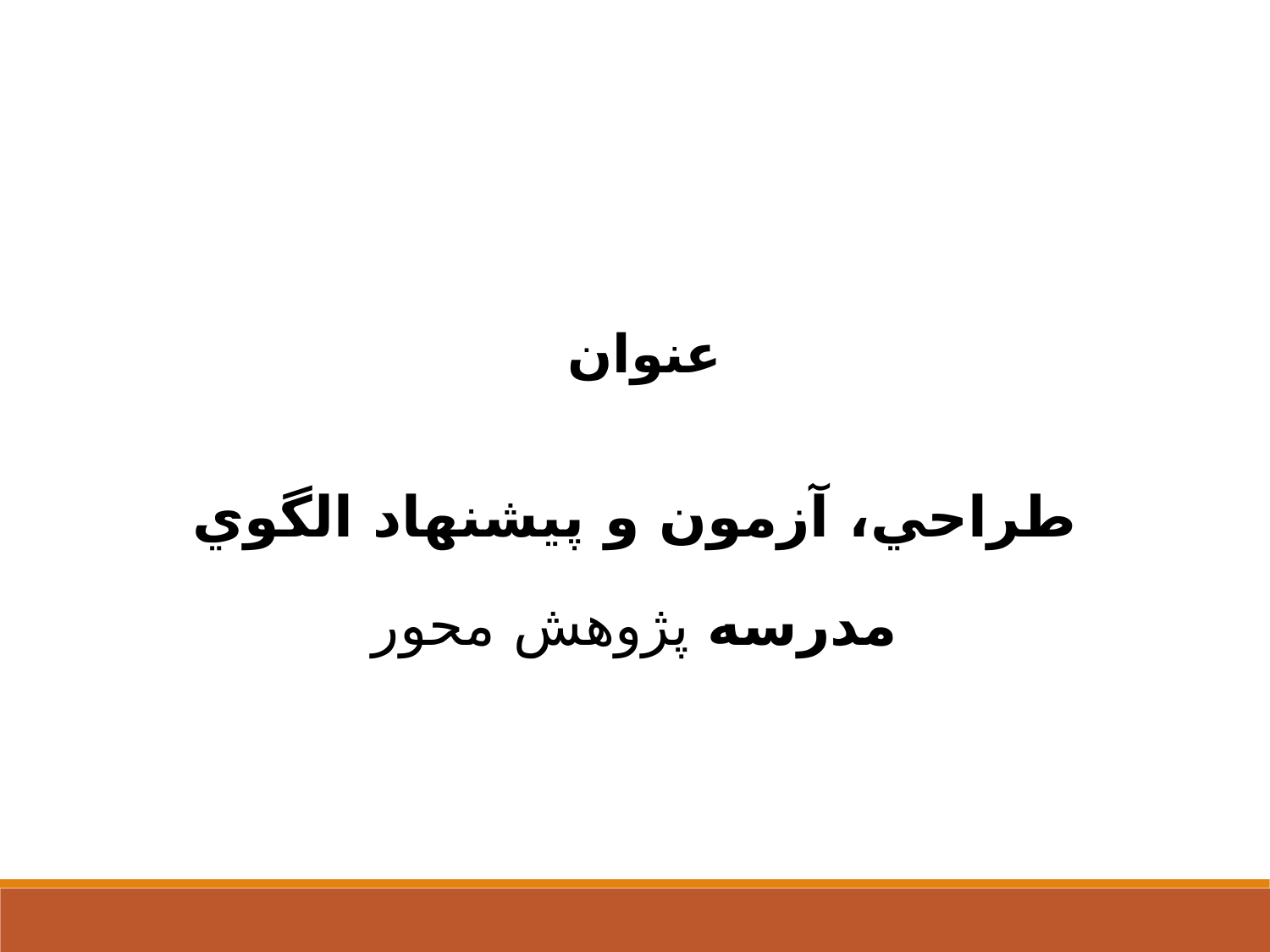

عنوان
طراحي، آزمون و پيشنهاد الگوي مدرسه پژوهش محور